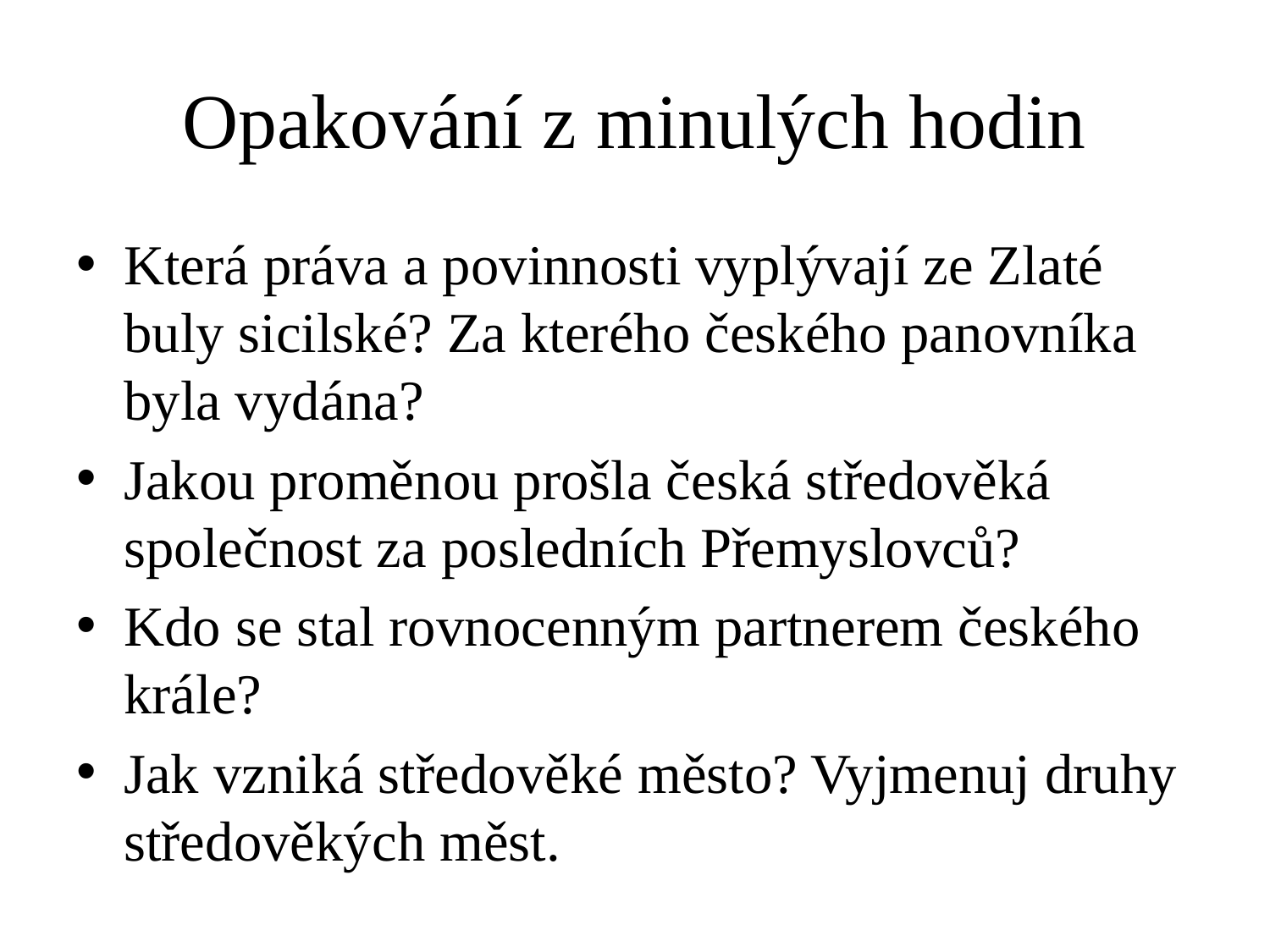

# Opakování z minulých hodin
Která práva a povinnosti vyplývají ze Zlaté buly sicilské? Za kterého českého panovníka byla vydána?
Jakou proměnou prošla česká středověká společnost za posledních Přemyslovců?
Kdo se stal rovnocenným partnerem českého krále?
Jak vzniká středověké město? Vyjmenuj druhy středověkých měst.